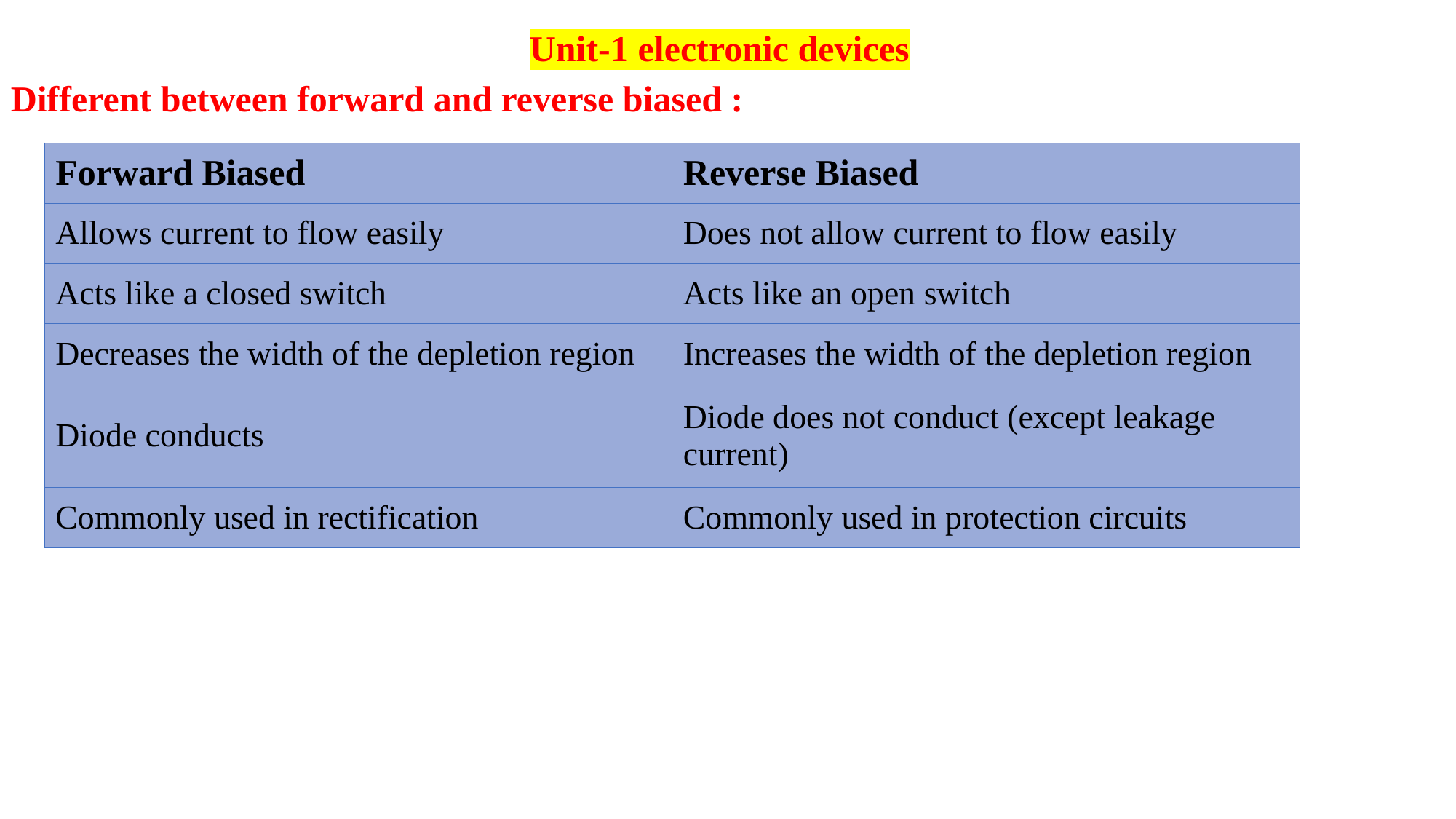

Unit-1 electronic devices
Different between forward and reverse biased :
| Forward Biased | Reverse Biased |
| --- | --- |
| Allows current to flow easily | Does not allow current to flow easily |
| Acts like a closed switch | Acts like an open switch |
| Decreases the width of the depletion region | Increases the width of the depletion region |
| Diode conducts | Diode does not conduct (except leakage current) |
| Commonly used in rectification | Commonly used in protection circuits |